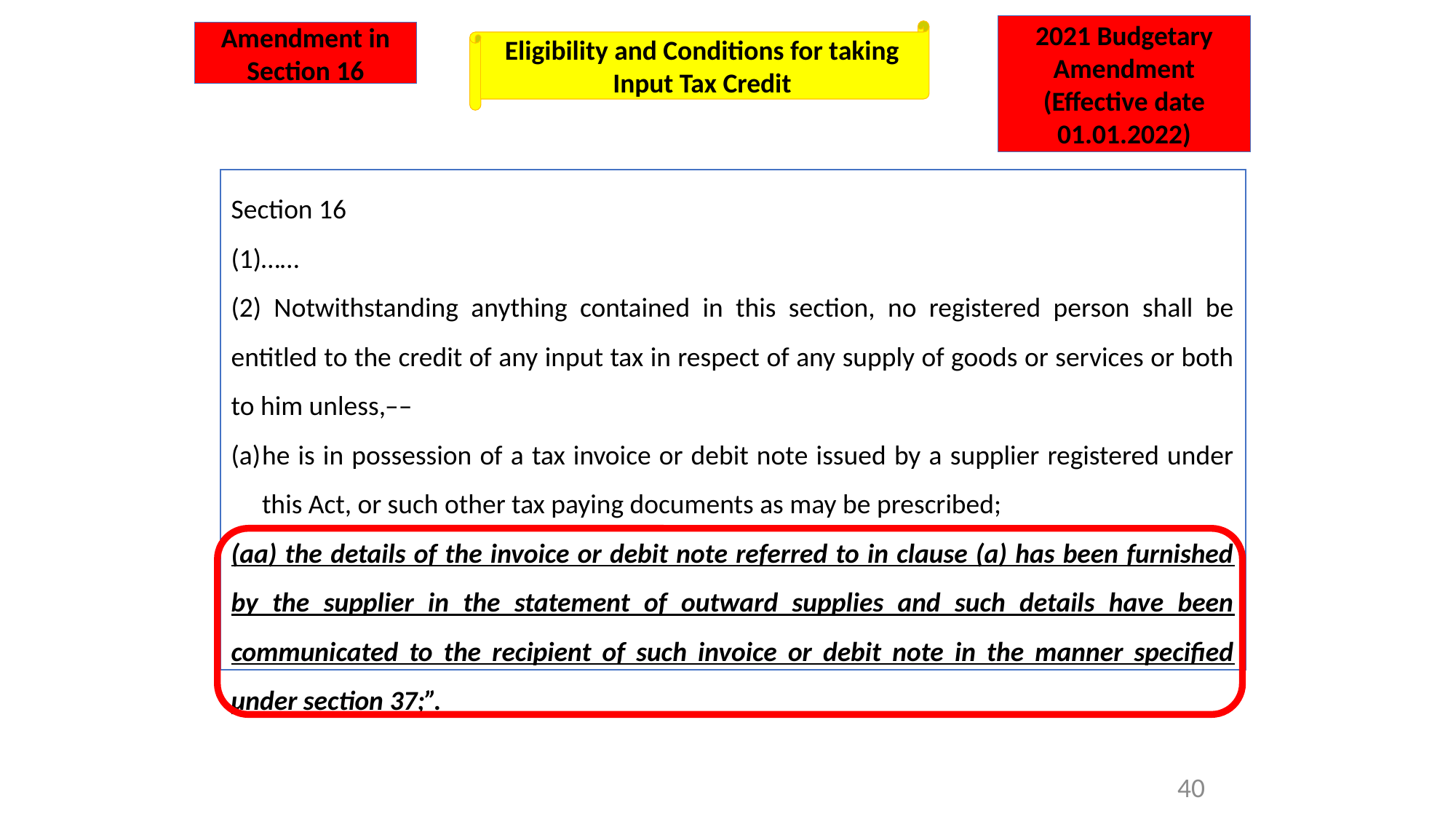

2021 Budgetary Amendment (Effective date 01.01.2022)
Eligibility and Conditions for taking Input Tax Credit
Amendment in Section 16
Section 16
(1)……
(2) Notwithstanding anything contained in this section, no registered person shall be entitled to the credit of any input tax in respect of any supply of goods or services or both to him unless,––
he is in possession of a tax invoice or debit note issued by a supplier registered under this Act, or such other tax paying documents as may be prescribed;
(aa) the details of the invoice or debit note referred to in clause (a) has been furnished by the supplier in the statement of outward supplies and such details have been communicated to the recipient of such invoice or debit note in the manner specified under section 37;”.

40